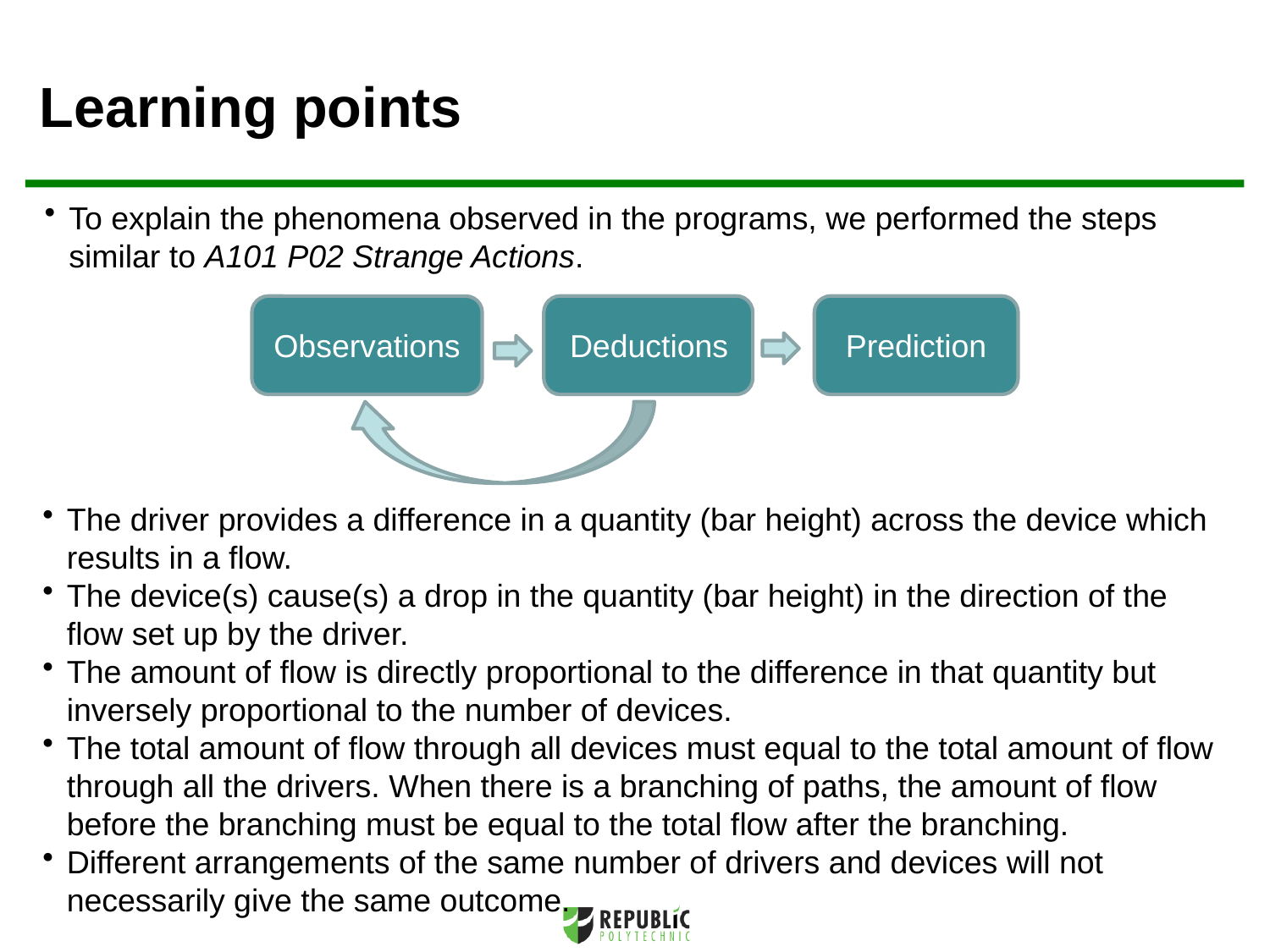

Learning points
To explain the phenomena observed in the programs, we performed the steps similar to A101 P02 Strange Actions.
 Deductions
Prediction
Observations

The driver provides a difference in a quantity (bar height) across the device which results in a flow.
The device(s) cause(s) a drop in the quantity (bar height) in the direction of the flow set up by the driver.
The amount of flow is directly proportional to the difference in that quantity but inversely proportional to the number of devices.
The total amount of flow through all devices must equal to the total amount of flow through all the drivers. When there is a branching of paths, the amount of flow before the branching must be equal to the total flow after the branching.
Different arrangements of the same number of drivers and devices will not necessarily give the same outcome.